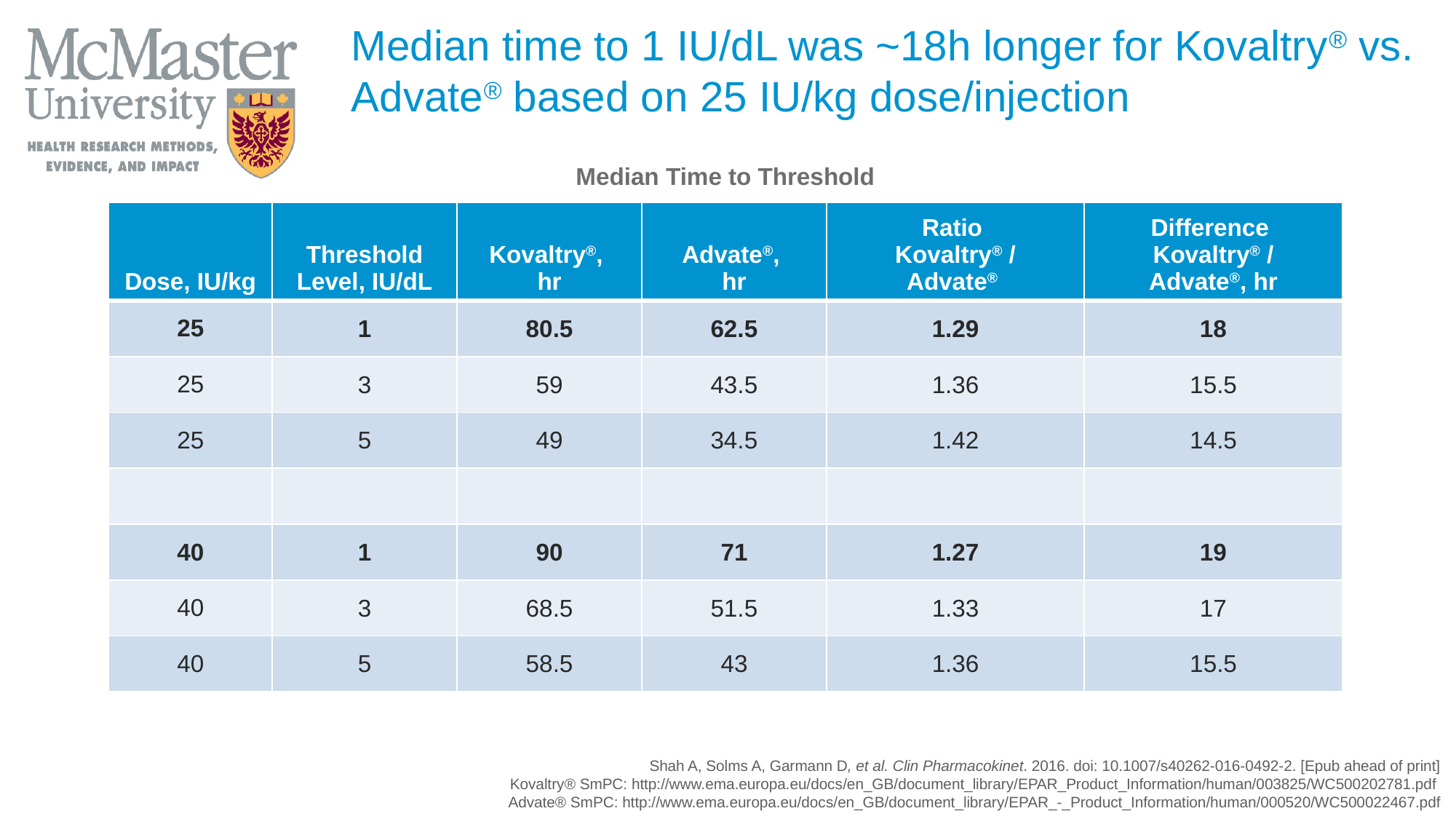

# Median time to 1 IU/dL was ~18h longer for Kovaltry® vs. Advate® based on 25 IU/kg dose/injection
Median Time to Threshold
| Dose, IU/kg | Threshold Level, IU/dL | Kovaltry®, hr | Advate®, hr | Ratio Kovaltry® / Advate® | Difference Kovaltry® / Advate®, hr |
| --- | --- | --- | --- | --- | --- |
| 25 | 1 | 80.5 | 62.5 | 1.29 | 18 |
| 25 | 3 | 59 | 43.5 | 1.36 | 15.5 |
| 25 | 5 | 49 | 34.5 | 1.42 | 14.5 |
|  |  |  |  |  |  |
| 40 | 1 | 90 | 71 | 1.27 | 19 |
| 40 | 3 | 68.5 | 51.5 | 1.33 | 17 |
| 40 | 5 | 58.5 | 43 | 1.36 | 15.5 |
Shah A, Solms A, Garmann D, et al. Clin Pharmacokinet. 2016. doi: 10.1007/s40262-016-0492-2. [Epub ahead of print]
Kovaltry® SmPC: http://www.ema.europa.eu/docs/en_GB/document_library/EPAR_Product_Information/human/003825/WC500202781.pdf
Advate® SmPC: http://www.ema.europa.eu/docs/en_GB/document_library/EPAR_-_Product_Information/human/000520/WC500022467.pdf